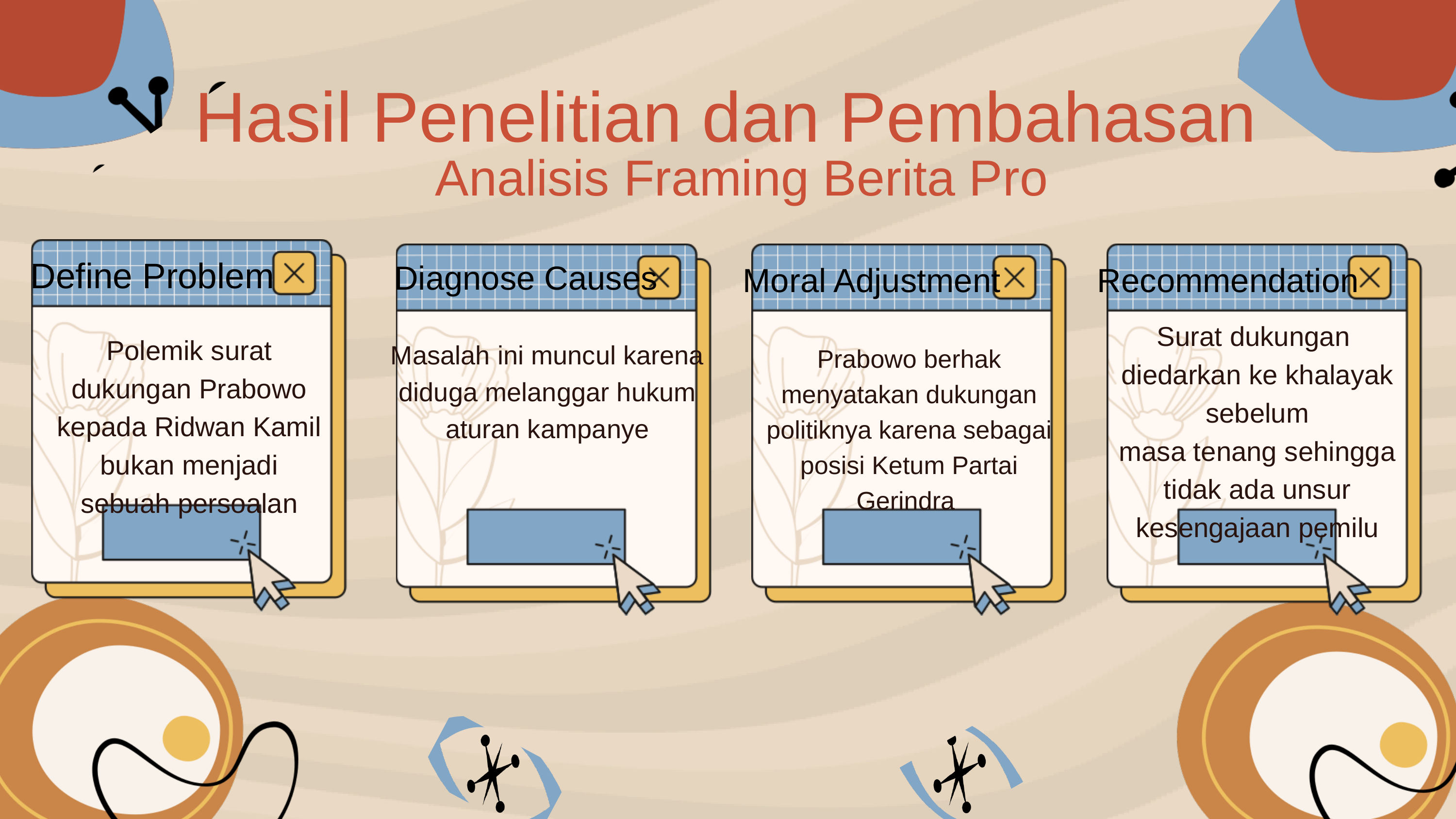

Hasil Penelitian dan Pembahasan
Analisis Framing Berita Pro

Define Problem
Diagnose Causes
Moral Adjustment
Recommendation
Surat dukungan  diedarkan ke khalayak sebelum
masa tenang sehingga tidak ada unsur kesengajaan pemilu
Polemik surat dukungan Prabowo kepada Ridwan Kamil bukan menjadi sebuah persoalan
Masalah ini muncul karena diduga melanggar hukum aturan kampanye
Prabowo berhak menyatakan dukungan politiknya karena sebagai posisi Ketum Partai Gerindra